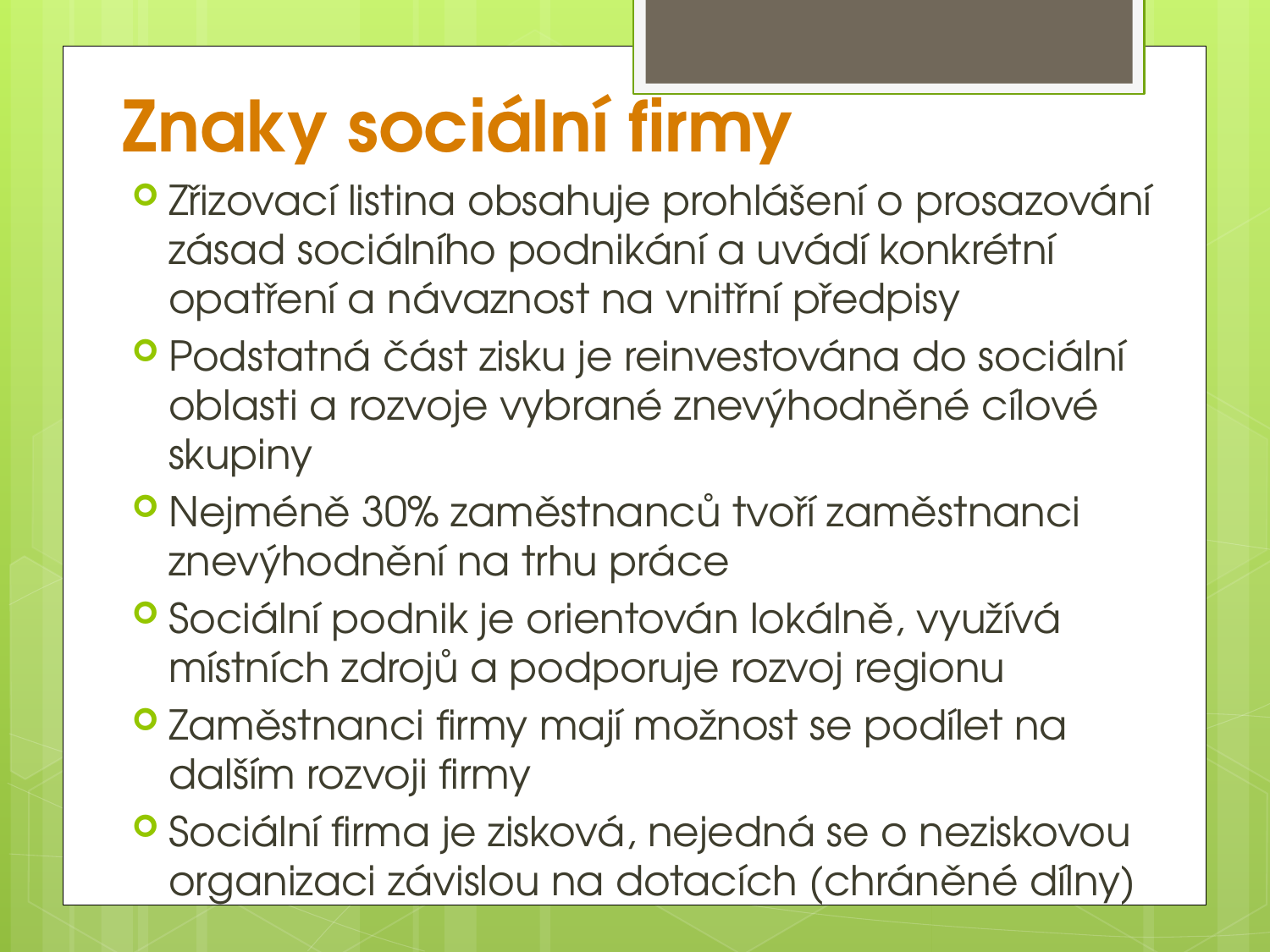

# Znaky sociální firmy
Zřizovací listina obsahuje prohlášení o prosazování zásad sociálního podnikání a uvádí konkrétní opatření a návaznost na vnitřní předpisy
Podstatná část zisku je reinvestována do sociální oblasti a rozvoje vybrané znevýhodněné cílové skupiny
Nejméně 30% zaměstnanců tvoří zaměstnanci znevýhodnění na trhu práce
Sociální podnik je orientován lokálně, využívá místních zdrojů a podporuje rozvoj regionu
Zaměstnanci firmy mají možnost se podílet na dalším rozvoji firmy
Sociální firma je zisková, nejedná se o neziskovou organizaci závislou na dotacích (chráněné dílny)